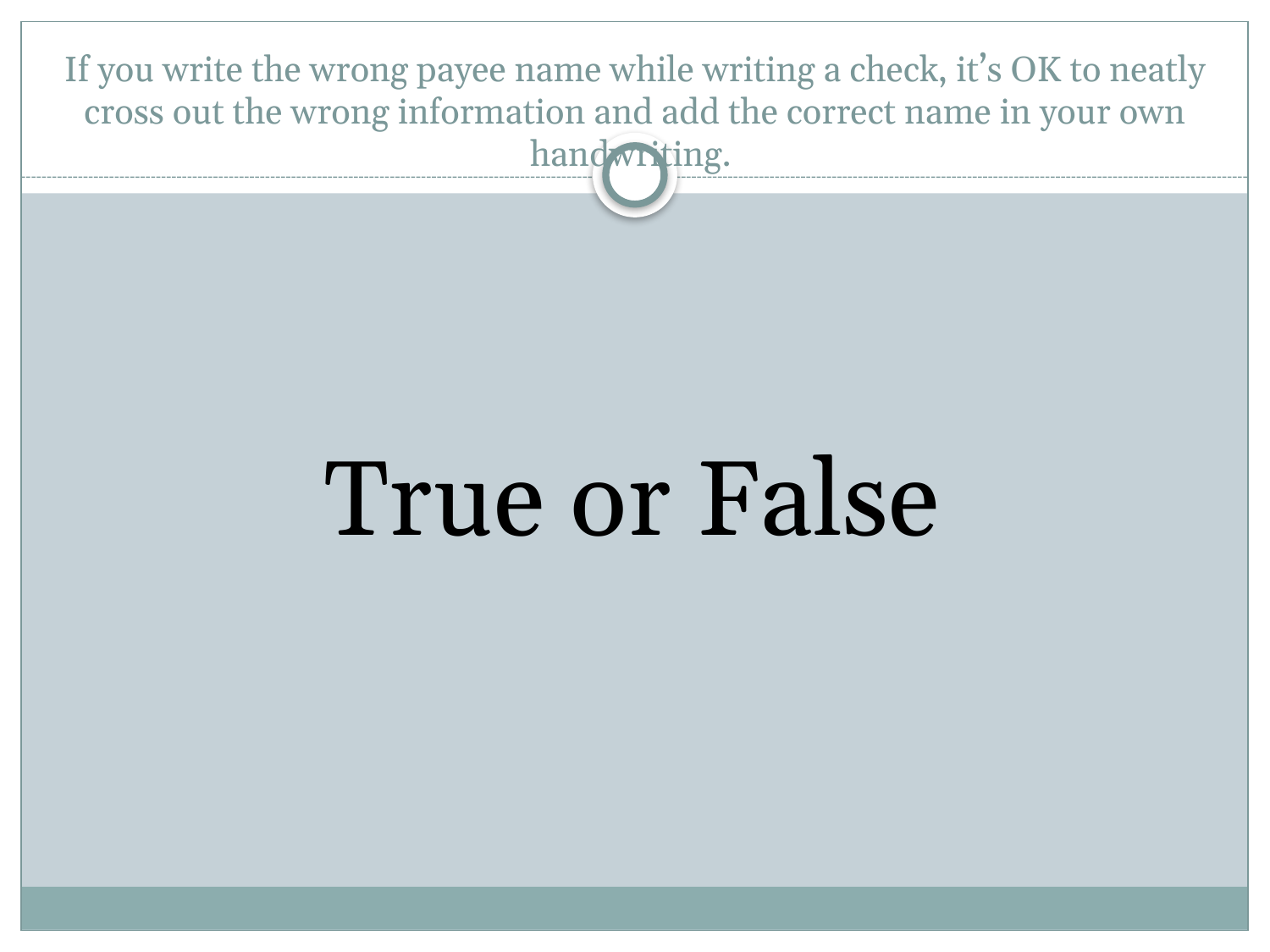

# If you write the wrong payee name while writing a check, it’s OK to neatly cross out the wrong information and add the correct name in your own handwriting.

True or False